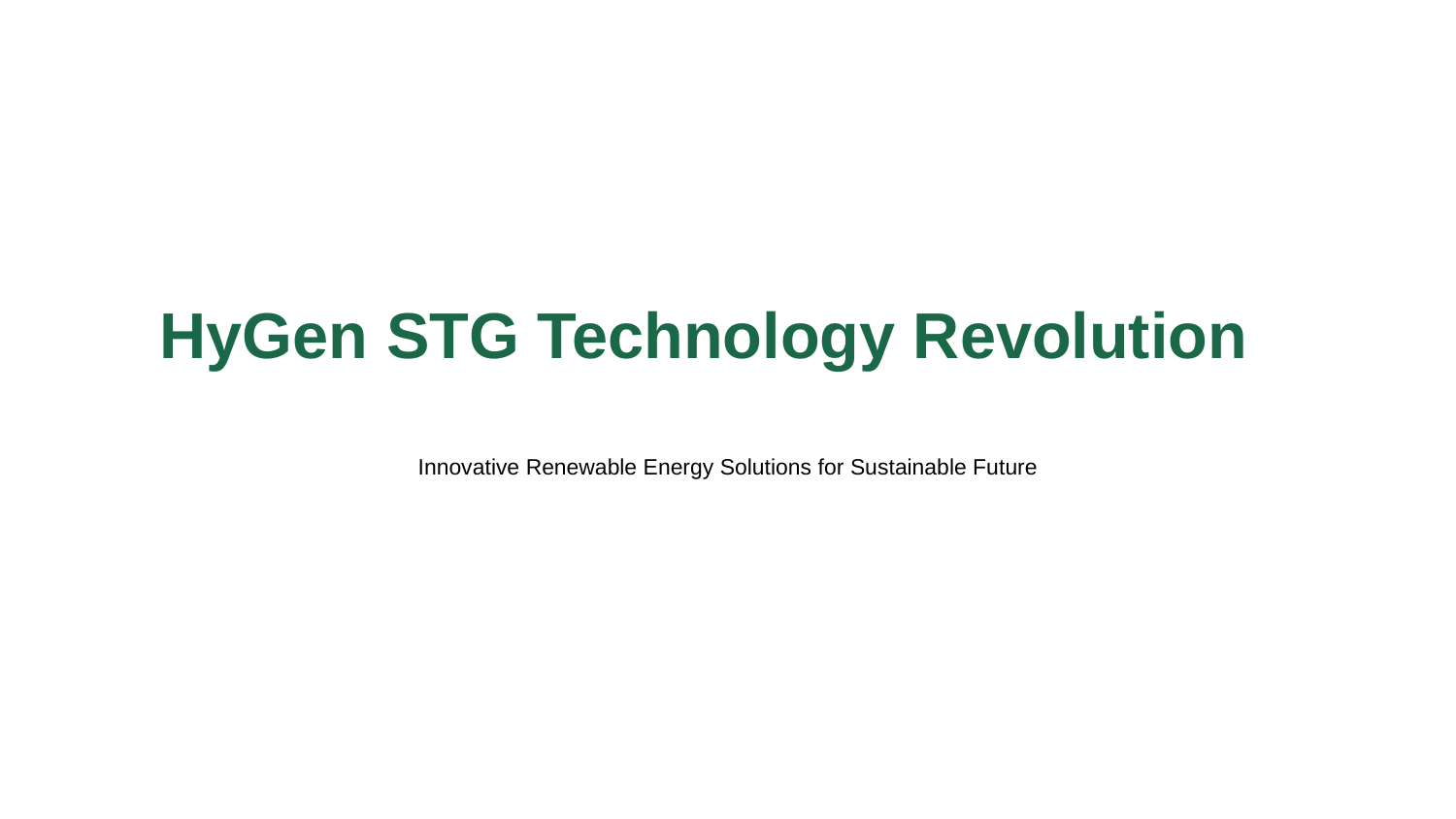

HyGen STG Technology Revolution

Innovative Renewable Energy Solutions for Sustainable Future